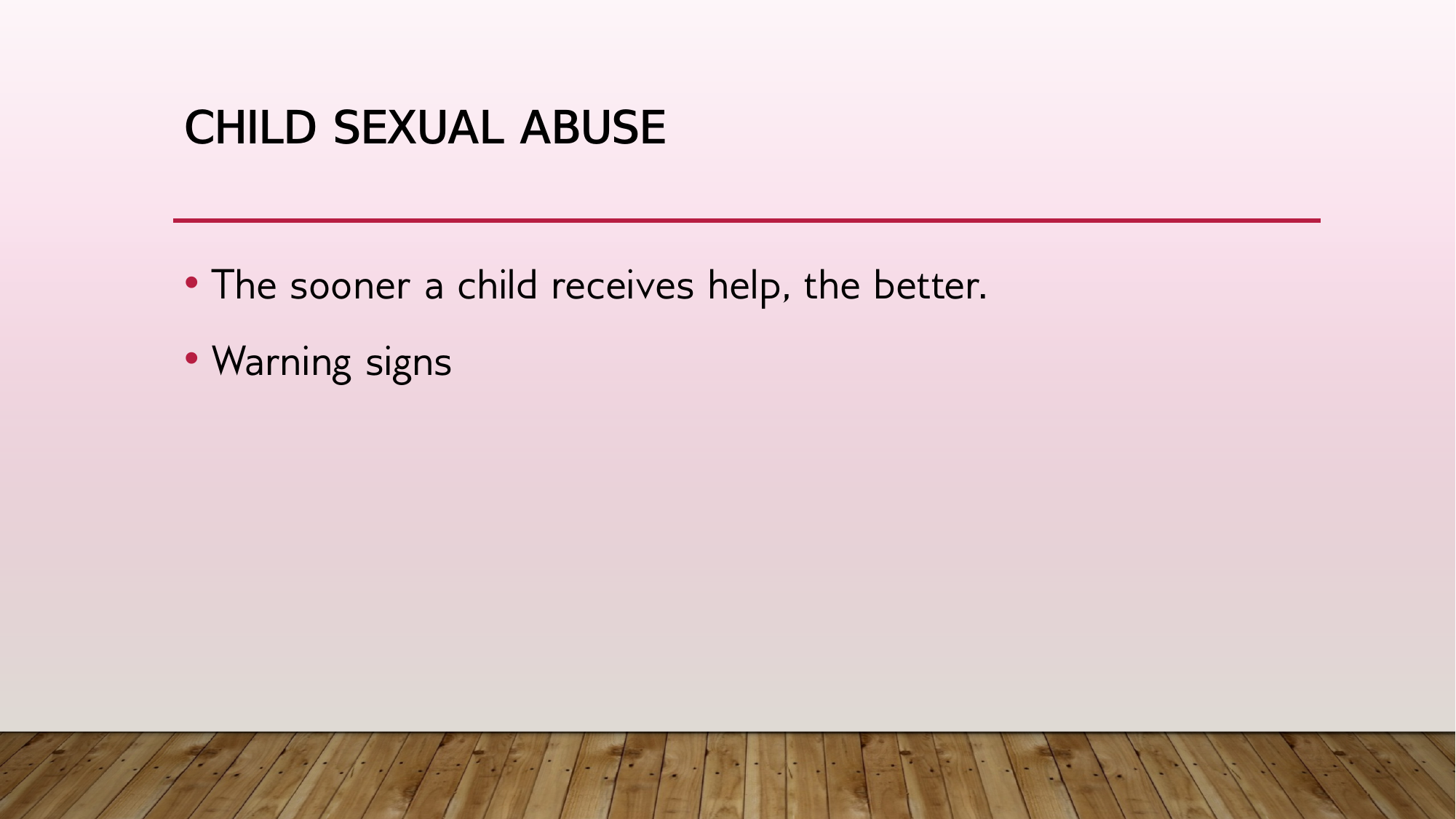

# Child sexual abuse
The sooner a child receives help, the better.
Warning signs